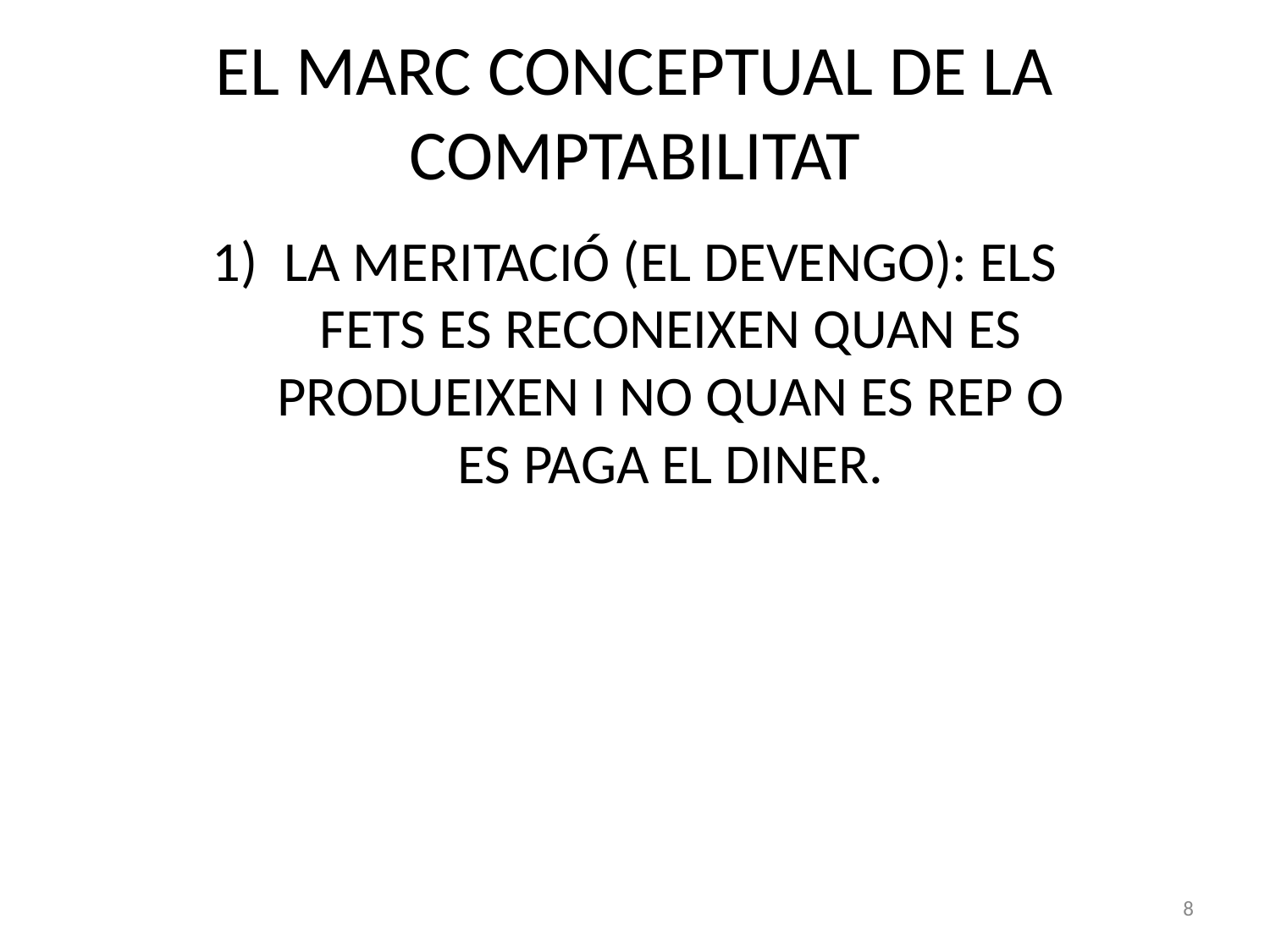

# EL MARC CONCEPTUAL DE LA COMPTABILITAT
LA MERITACIÓ (EL DEVENGO): ELS FETS ES RECONEIXEN QUAN ES PRODUEIXEN I NO QUAN ES REP O ES PAGA EL DINER.
8